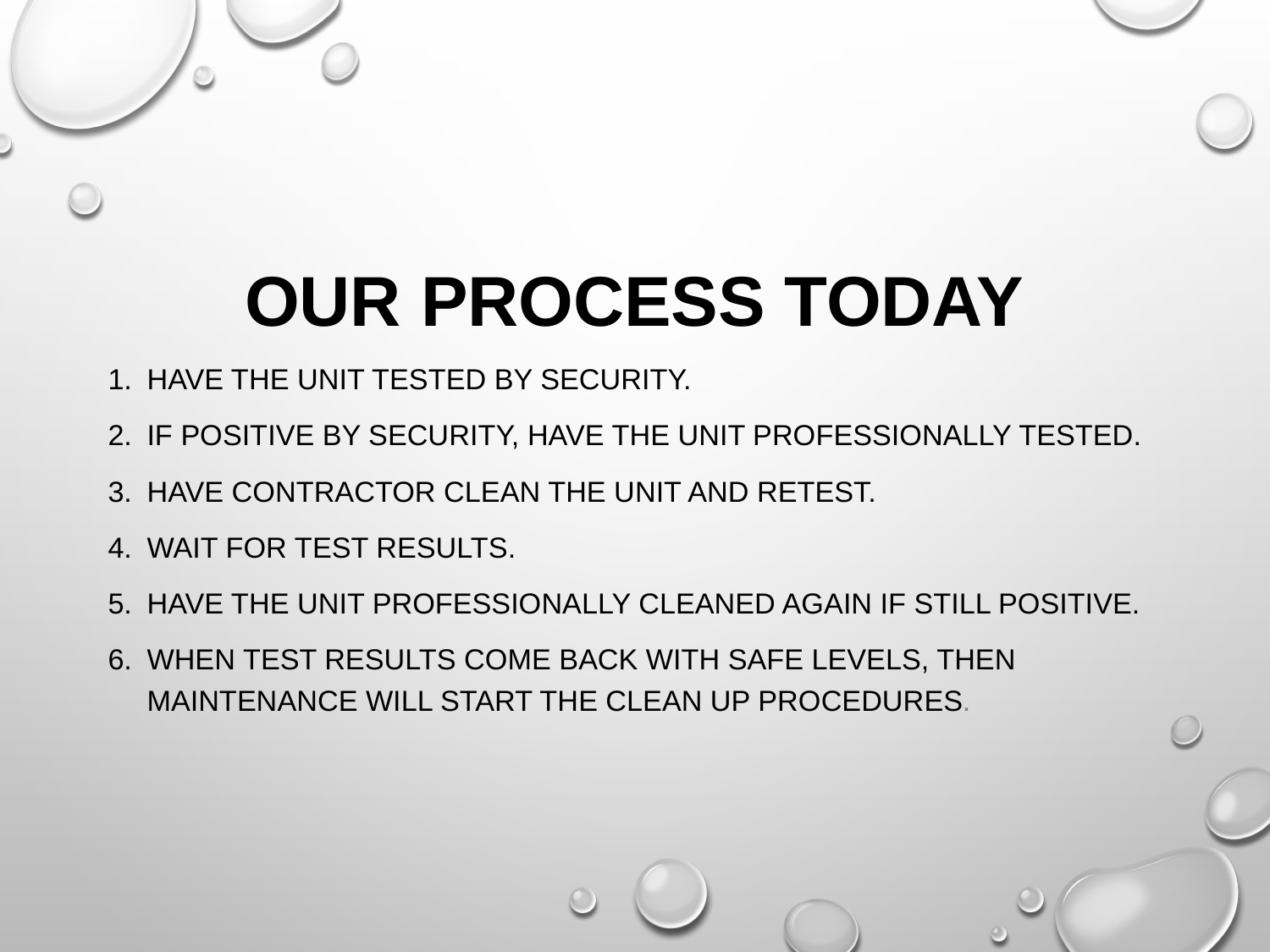

# Our Process today
Have the unit tested by security.
If positive by security, have the unit professionally tested.
Have contractor clean the unit and retest.
Wait for test results.
Have the unit professionally cleaned again if still positive.
When test results come back with safe levels, then maintenance will start the clean up procedures.